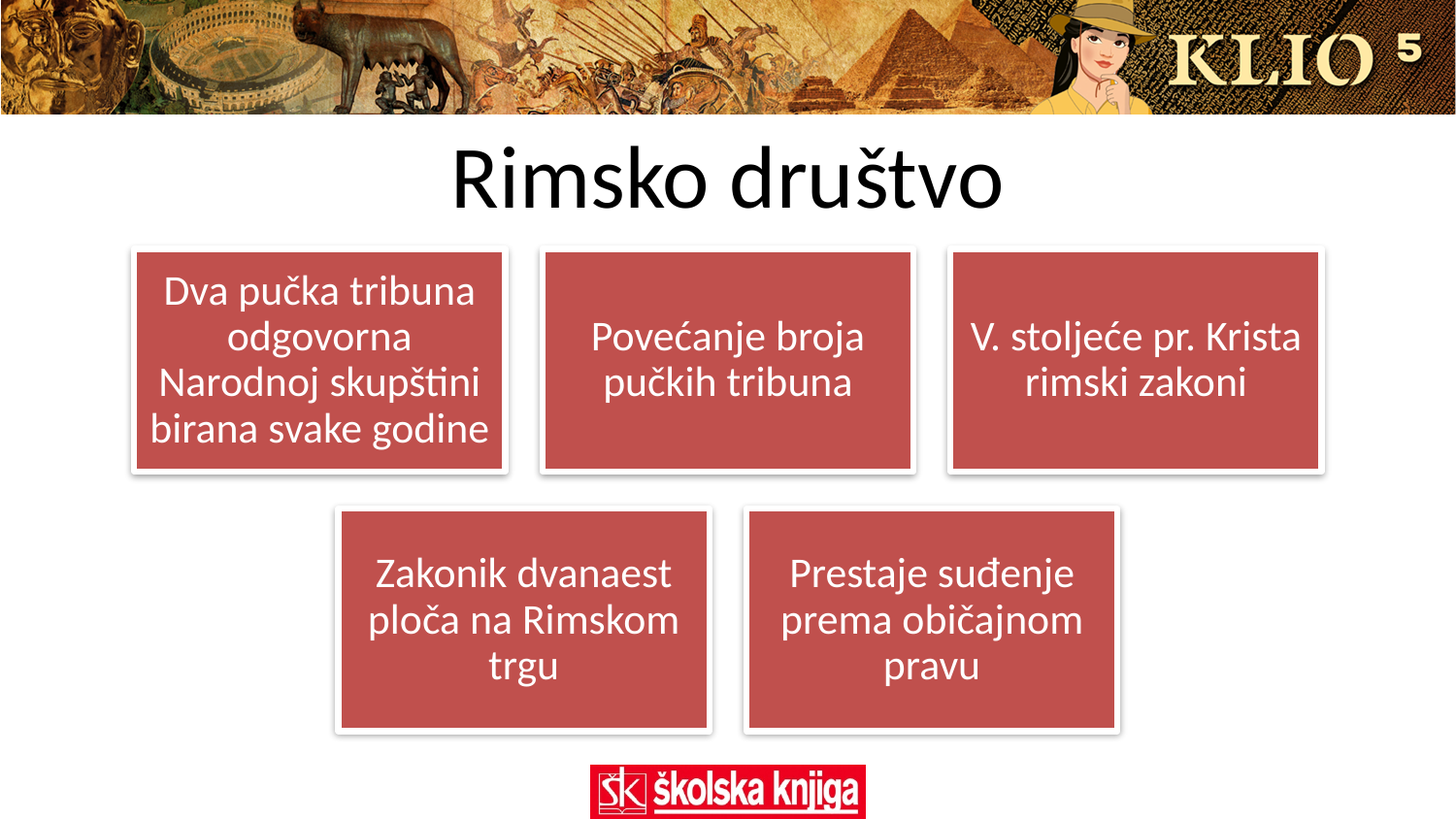

# Rimsko društvo
Dva pučka tribuna odgovorna Narodnoj skupštini birana svake godine
Povećanje broja pučkih tribuna
V. stoljeće pr. Krista rimski zakoni
Zakonik dvanaest ploča na Rimskom trgu
Prestaje suđenje prema običajnom pravu